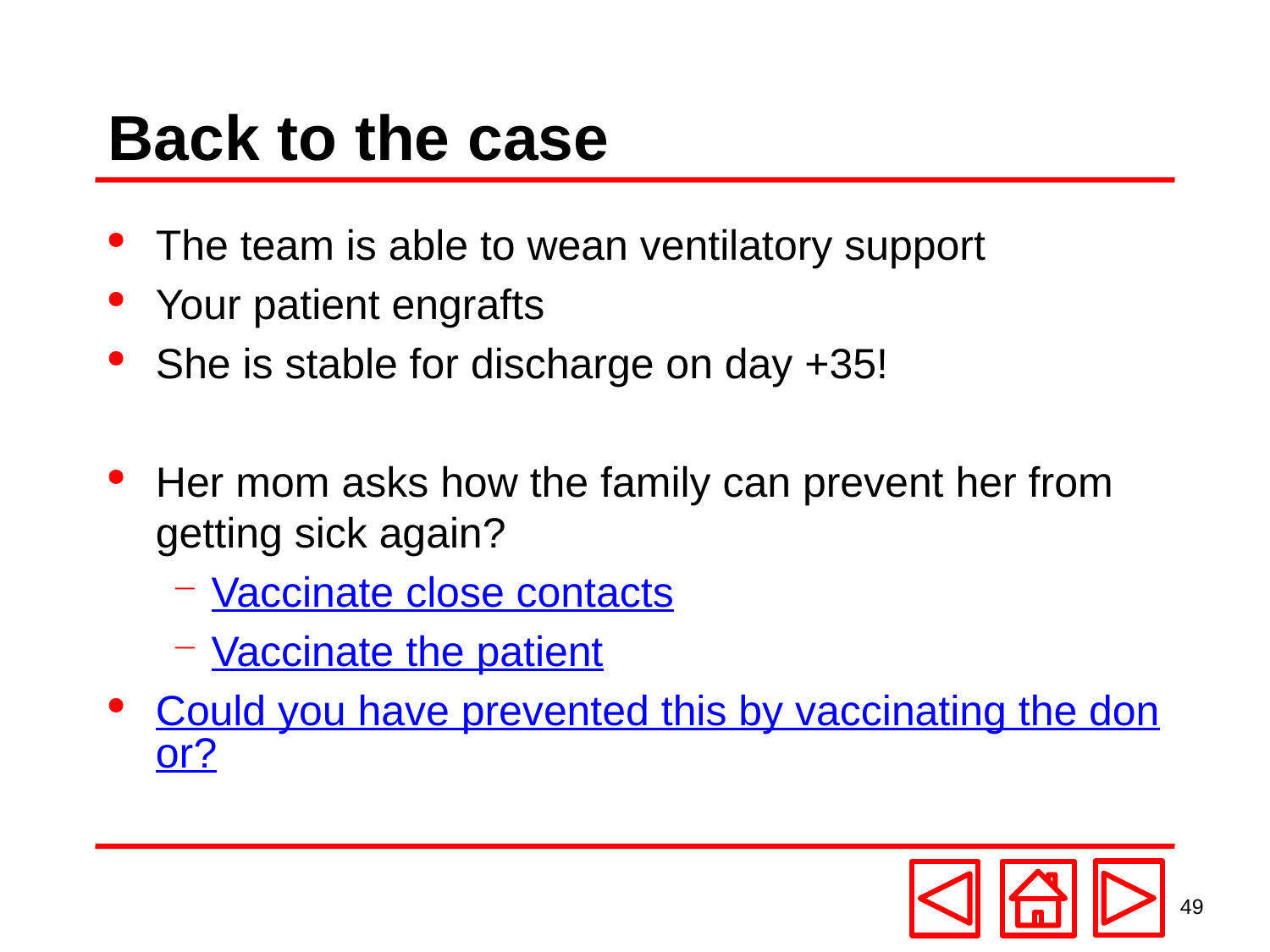

# Back to the case
The team is able to wean ventilatory support
Your patient engrafts
She is stable for discharge on day +35!

Her mom asks how the family can prevent her from getting sick again?
Vaccinate close contacts
Vaccinate the patient
Could you have prevented this by vaccinating the donor?

49